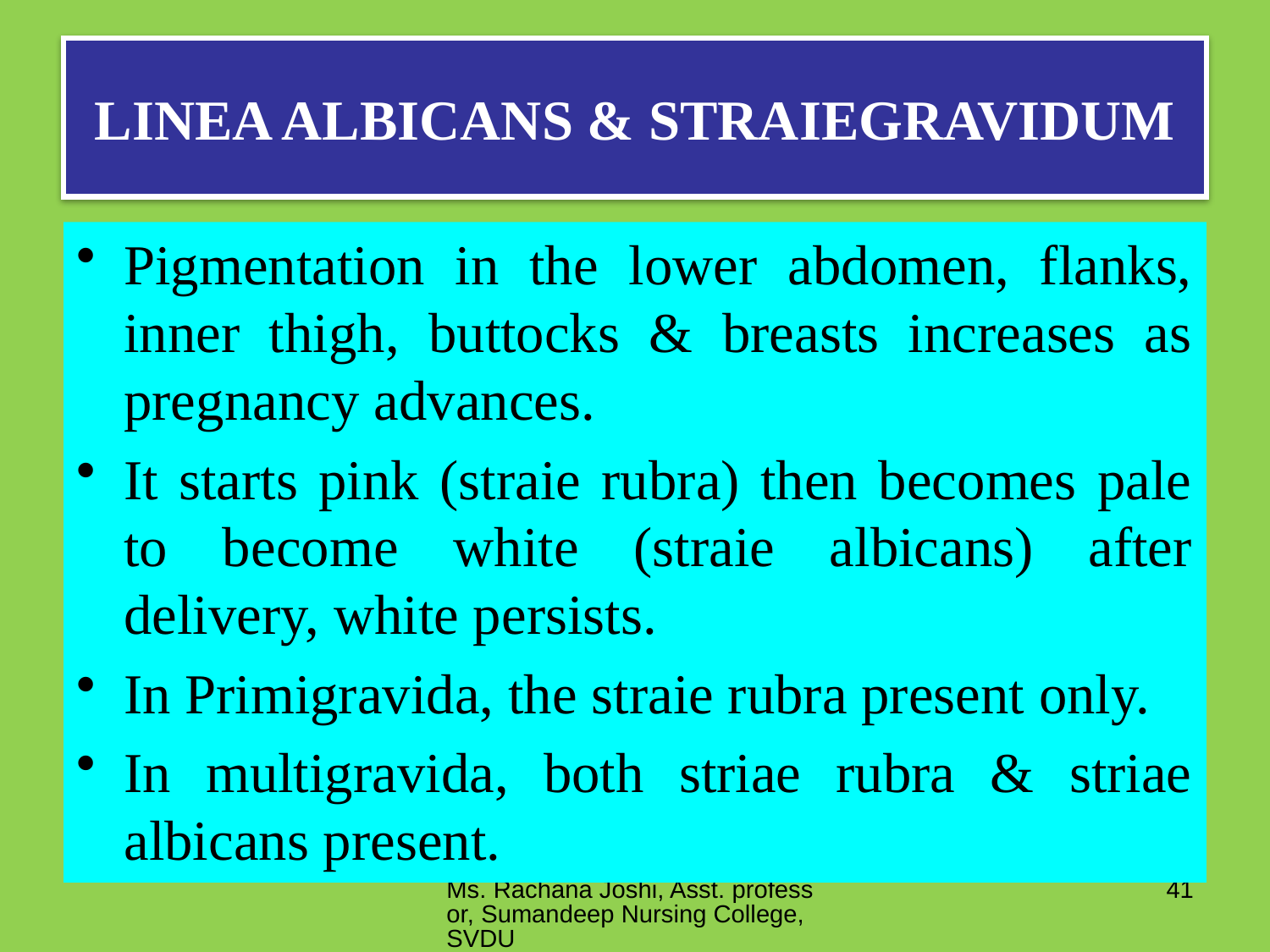

# LINEA ALBICANS & STRAIEGRAVIDUM
Pigmentation in the lower abdomen, flanks, inner thigh, buttocks & breasts increases as pregnancy advances.
It starts pink (straie rubra) then becomes pale to become white (straie albicans) after delivery, white persists.
In Primigravida, the straie rubra present only.
In multigravida, both striae rubra & striae albicans present.

Ms. Rachana Joshi, Asst. professor, Sumandeep Nursing College, SVDU
41